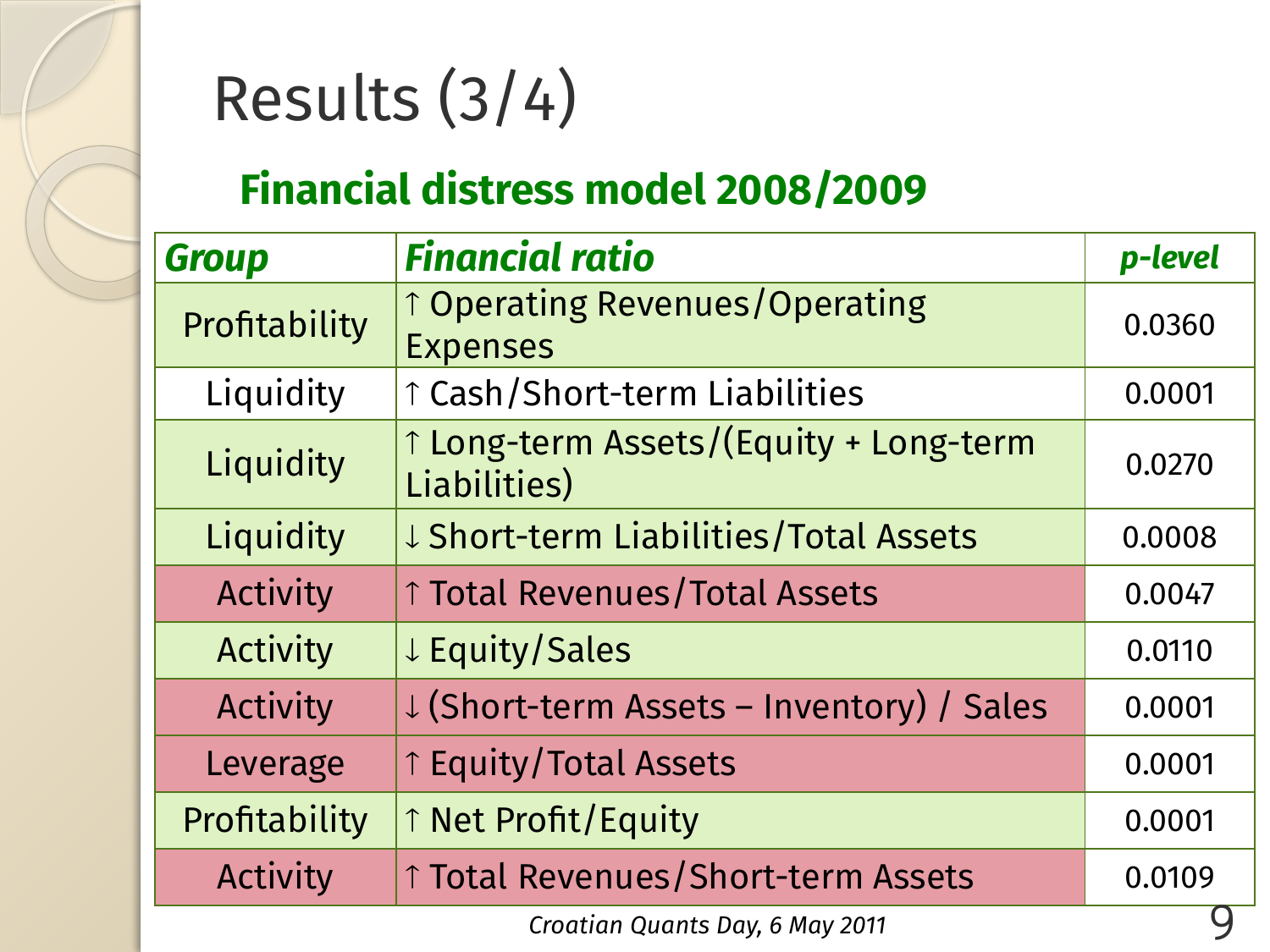

# Results (3/4)
Financial distress model 2008/2009
| Group | Financial ratio | p-level |
| --- | --- | --- |
| Profitability | ↑ Operating Revenues/Operating Expenses | 0.0360 |
| Liquidity | ↑ Cash/Short-term Liabilities | 0.0001 |
| Liquidity | ↑ Long-term Assets/(Equity + Long-term Liabilities) | 0.0270 |
| Liquidity | ↓ Short-term Liabilities/Total Assets | 0.0008 |
| Activity | ↑ Total Revenues/Total Assets | 0.0047 |
| Activity | ↓ Equity/Sales | 0.0110 |
| Activity | ↓ (Short-term Assets – Inventory) / Sales | 0.0001 |
| Leverage | ↑ Equity/Total Assets | 0.0001 |
| Profitability | ↑ Net Profit/Equity | 0.0001 |
| Activity | ↑ Total Revenues/Short-term Assets | 0.0109 |
9
Croatian Quants Day, 6 May 2011